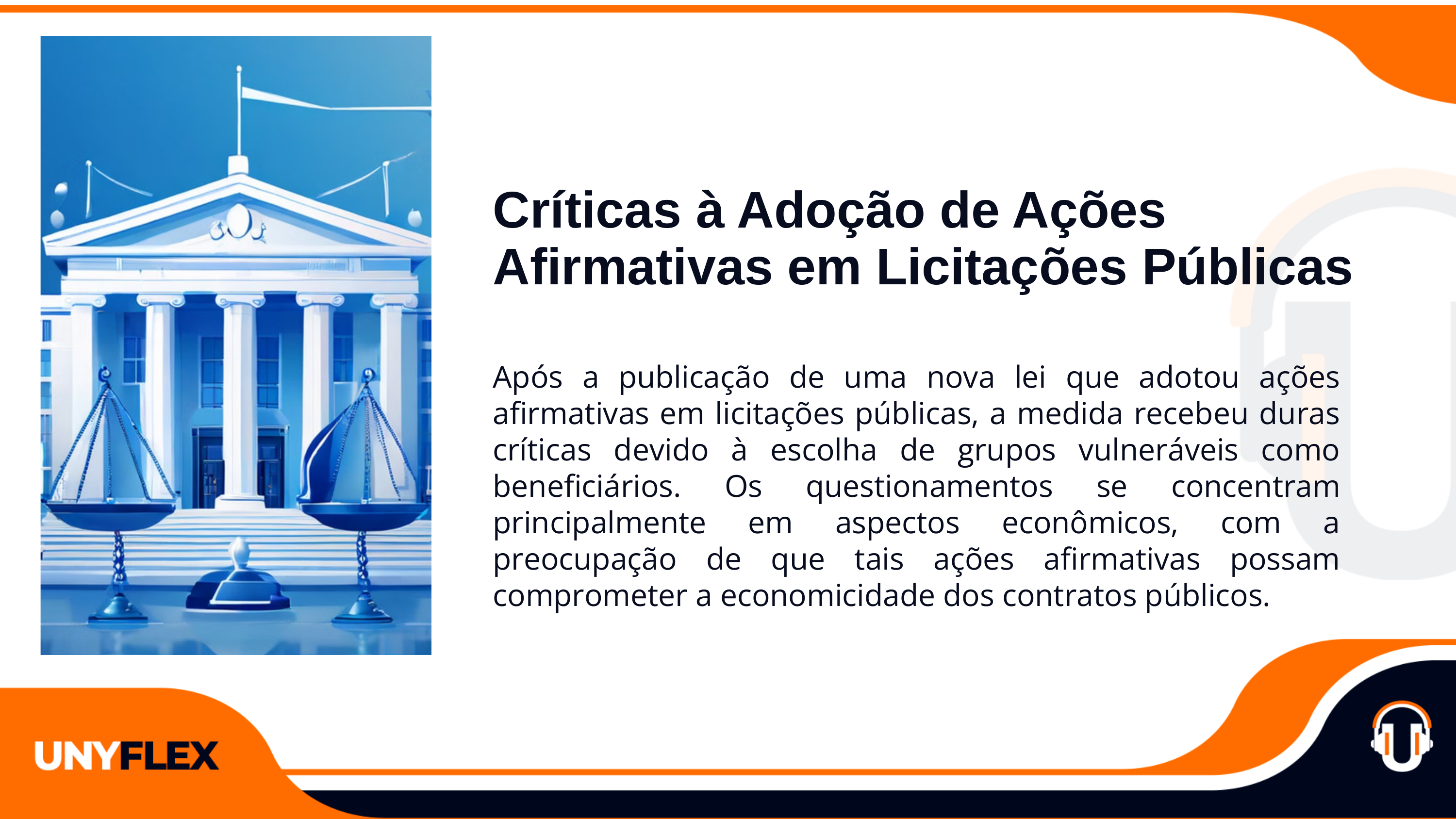

Críticas à Adoção de Ações
Afirmativas em Licitações Públicas
Após a publicação de uma nova lei que adotou ações afirmativas em licitações públicas, a medida recebeu duras críticas devido à escolha de grupos vulneráveis como beneficiários. Os questionamentos se concentram principalmente em aspectos econômicos, com a preocupação de que tais ações afirmativas possam comprometer a economicidade dos contratos públicos.